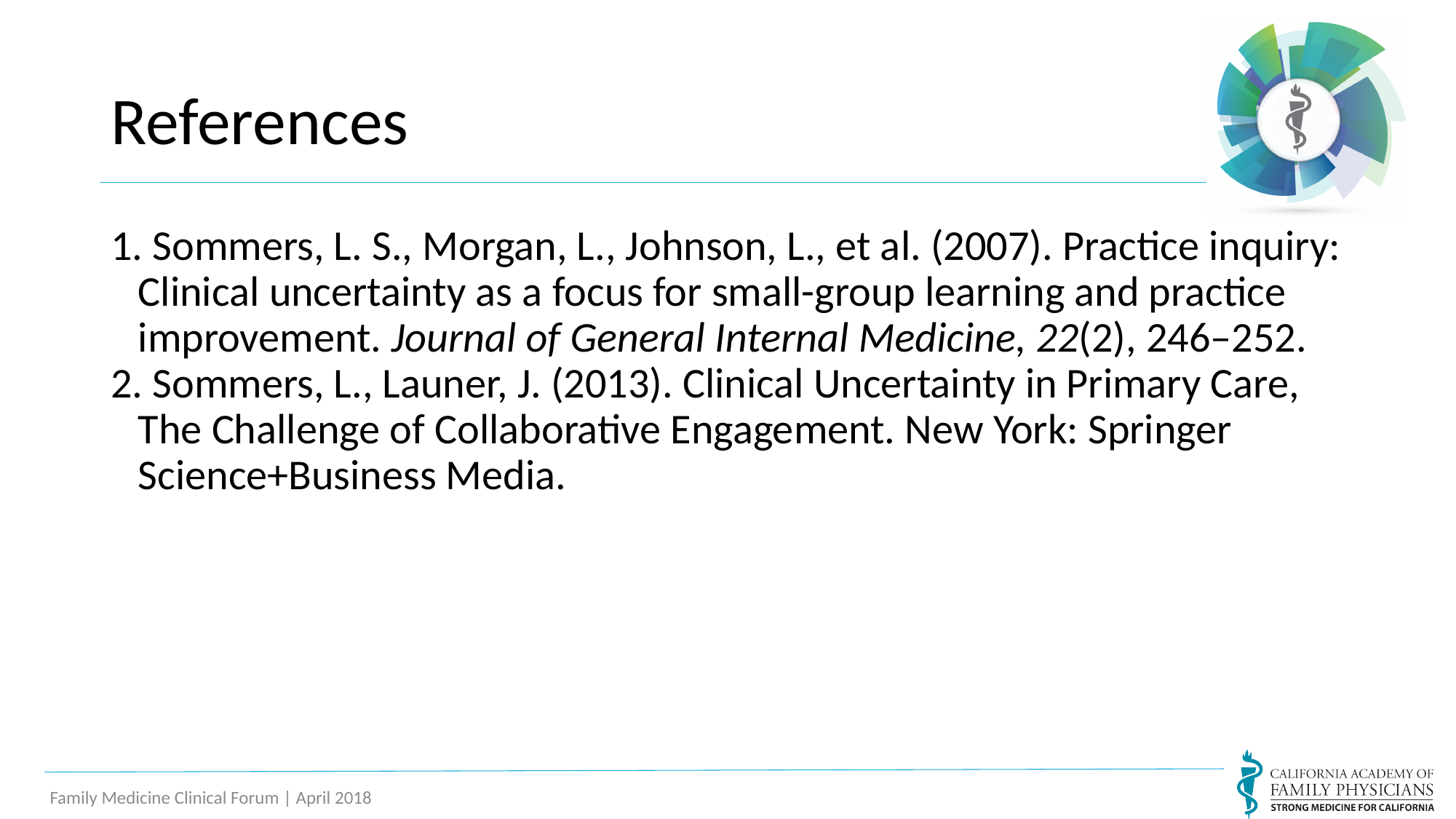

# References
1. Sommers, L. S., Morgan, L., Johnson, L., et al. (2007). Practice inquiry: Clinical uncertainty as a focus for small-group learning and practice improvement. Journal of General Internal Medicine, 22(2), 246–252.
2. Sommers, L., Launer, J. (2013). Clinical Uncertainty in Primary Care, The Challenge of Collaborative Engagement. New York: Springer Science+Business Media.